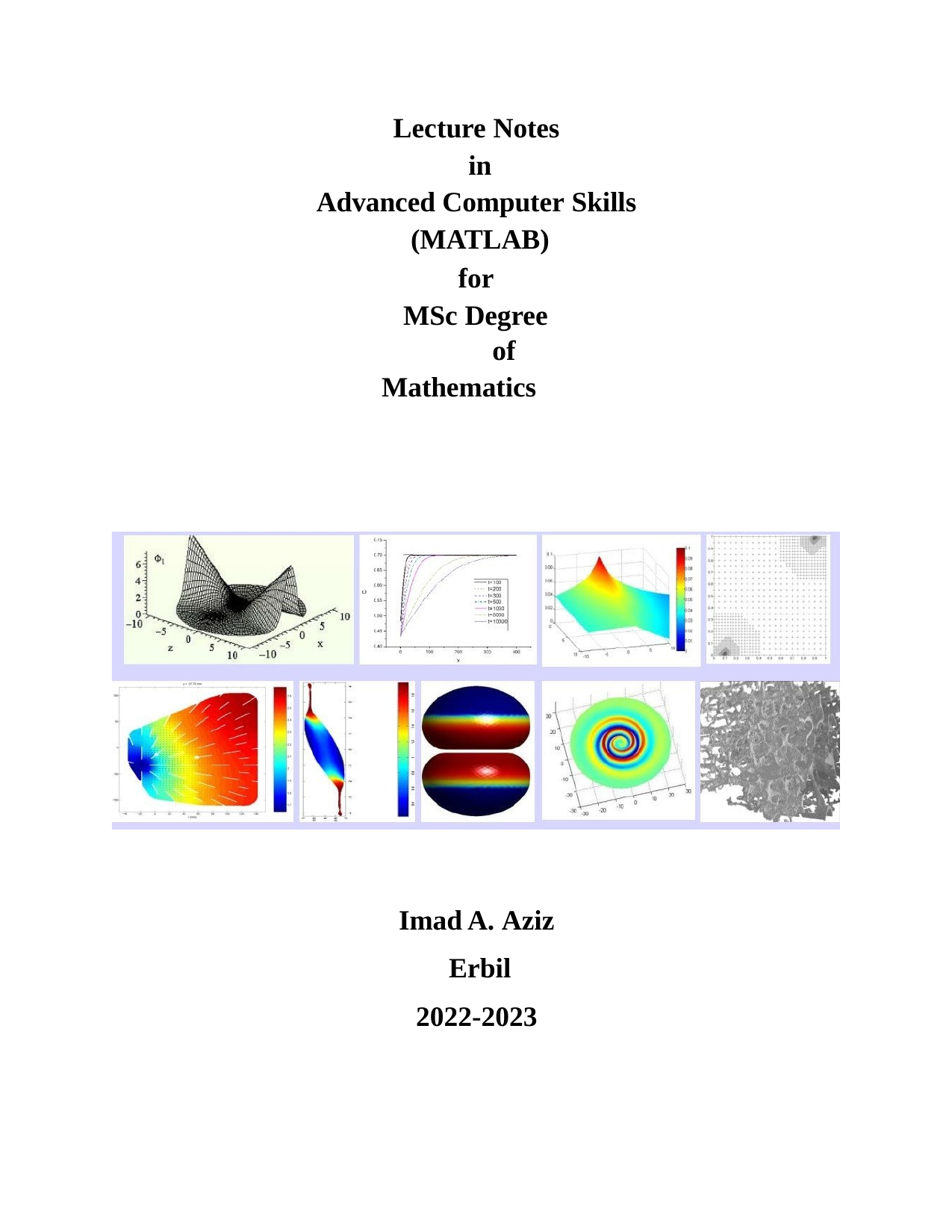

Lecture Notes  in
Advanced Computer Skills  (MATLAB)
for  MSc Degree
of
Mathematics

Imad A. Aziz  Erbil
2022-2023